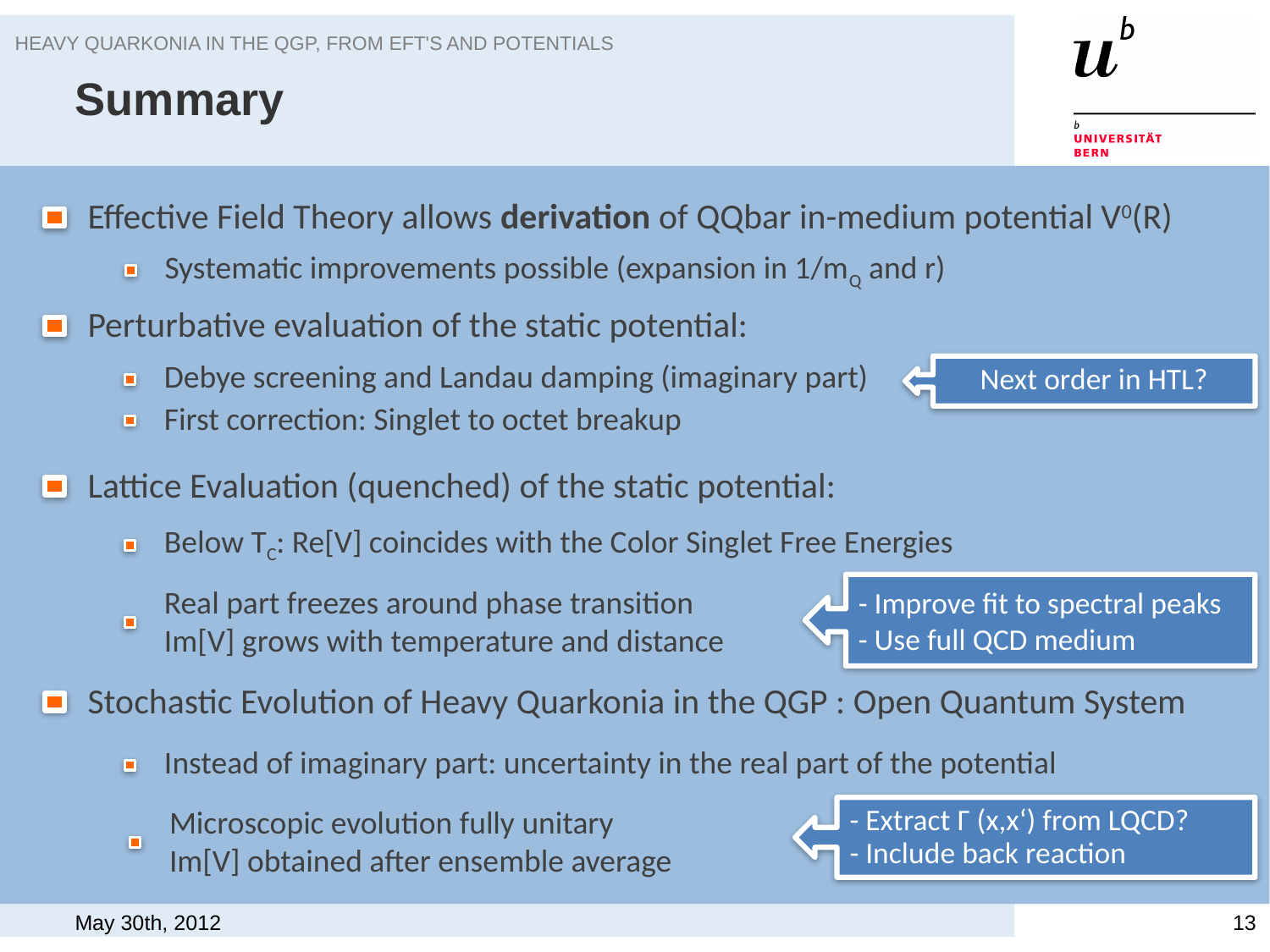

Heavy Quarkonia in the QGP, from EFT's and potentials
# Summary
Effective Field Theory allows derivation of QQbar in-medium potential V0(R)

Systematic improvements possible (expansion in 1/mQ and r)

Perturbative evaluation of the static potential:

Debye screening and Landau damping (imaginary part)

First correction: Singlet to octet breakup

Next order in HTL?
Lattice Evaluation (quenched) of the static potential:

Real part freezes around phase transition
Im[V] grows with temperature and distance

Below TC: Re[V] coincides with the Color Singlet Free Energies

- Improve fit to spectral peaks
- Use full QCD medium
Stochastic Evolution of Heavy Quarkonia in the QGP : Open Quantum System

Instead of imaginary part: uncertainty in the real part of the potential

Microscopic evolution fully unitary
Im[V] obtained after ensemble average

- Extract Γ (x,x‘) from LQCD?
- Include back reaction
May 30th, 2012
13